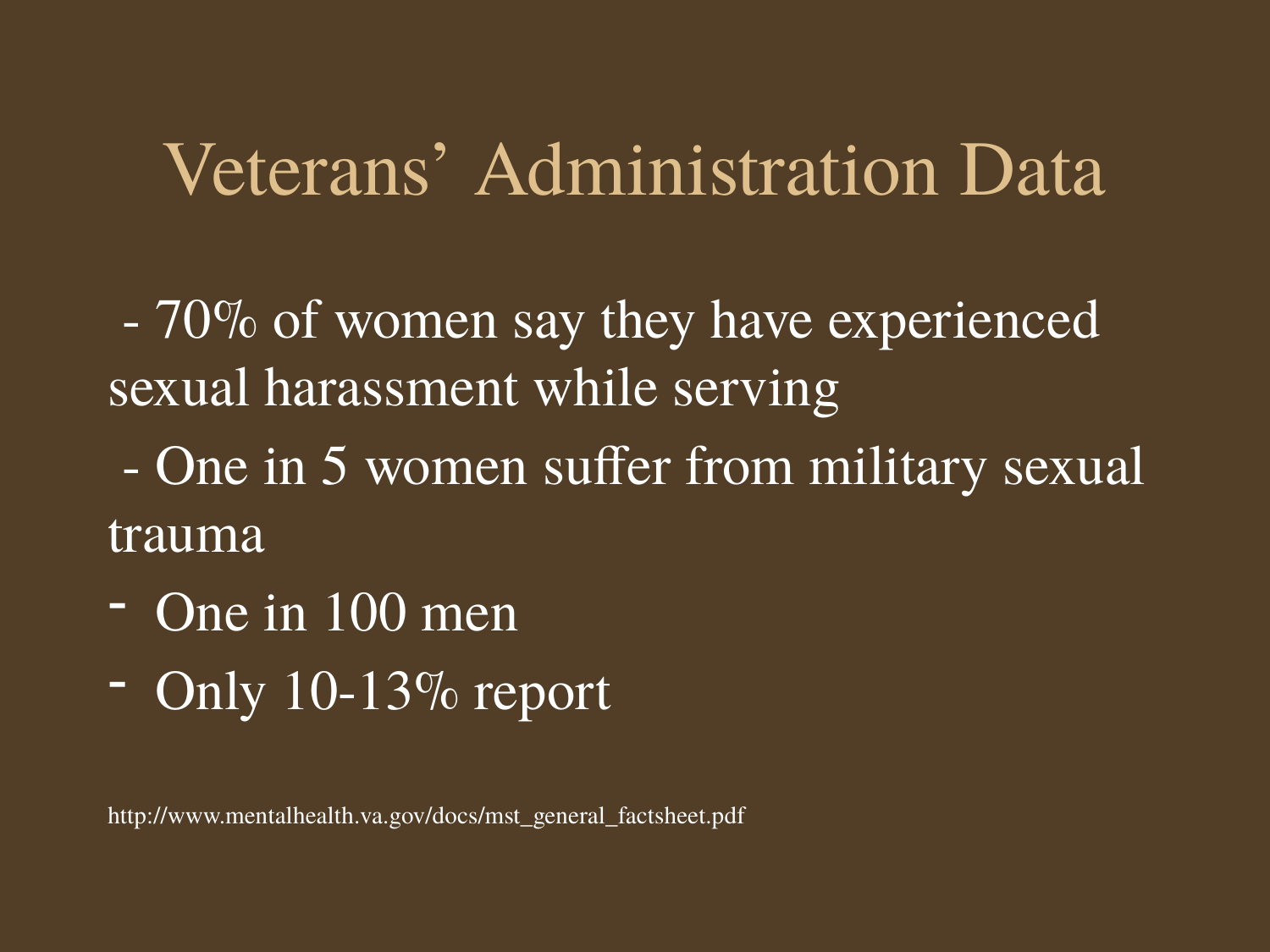

# Veterans’ Administration Data
 - 70% of women say they have experienced sexual harassment while serving
 - One in 5 women suffer from military sexual trauma
One in 100 men
Only 10-13% report

http://www.mentalhealth.va.gov/docs/mst_general_factsheet.pdf